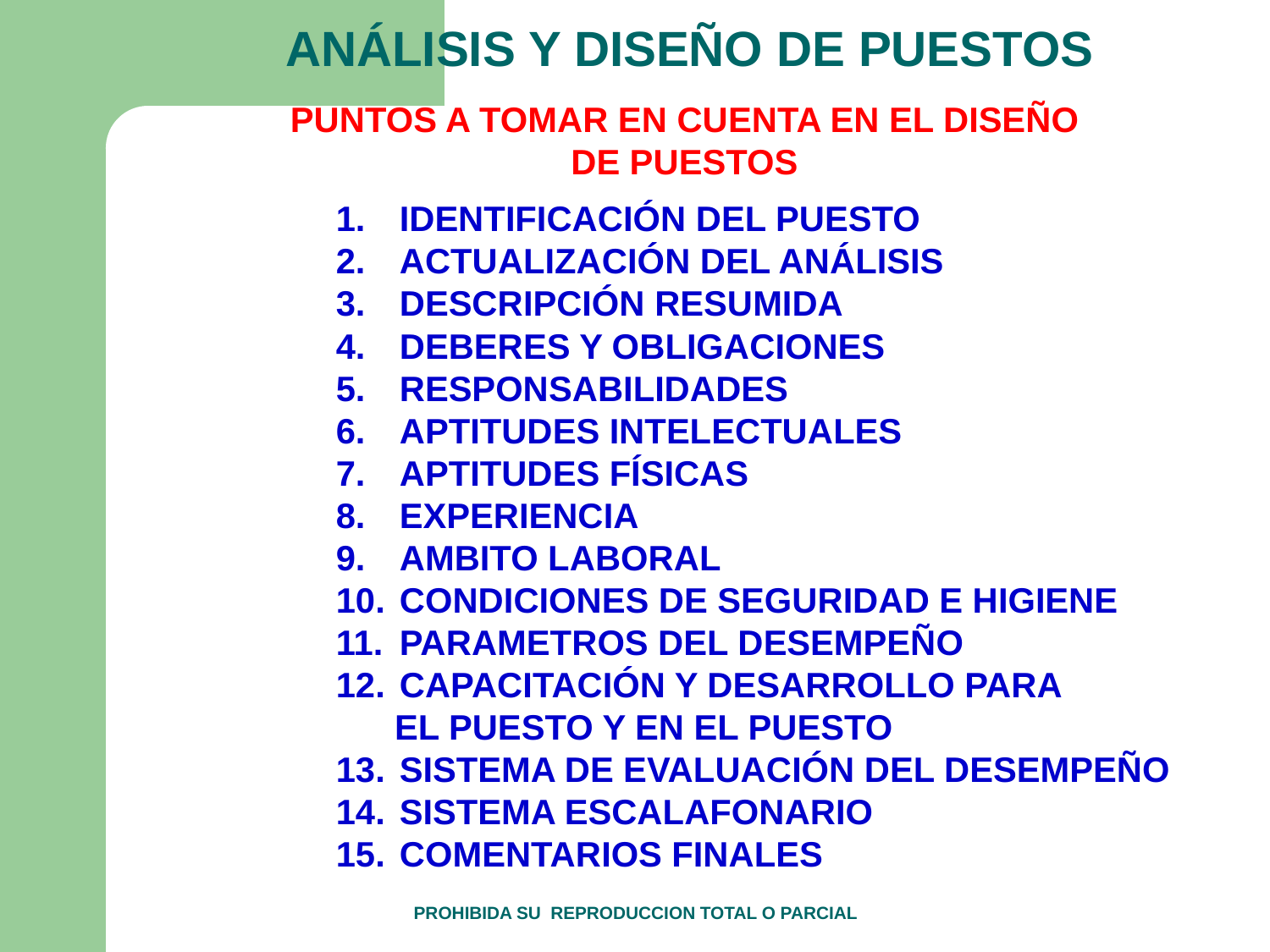

ANÁLISIS Y DISEÑO DE PUESTOS
PUNTOS A TOMAR EN CUENTA EN EL DISEÑO
DE PUESTOS
IDENTIFICACIÓN DEL PUESTO
ACTUALIZACIÓN DEL ANÁLISIS
DESCRIPCIÓN RESUMIDA
DEBERES Y OBLIGACIONES
RESPONSABILIDADES
APTITUDES INTELECTUALES
APTITUDES FÍSICAS
EXPERIENCIA
AMBITO LABORAL
CONDICIONES DE SEGURIDAD E HIGIENE
PARAMETROS DEL DESEMPEÑO
CAPACITACIÓN Y DESARROLLO PARA
      EL PUESTO Y EN EL PUESTO
SISTEMA DE EVALUACIÓN DEL DESEMPEÑO
SISTEMA ESCALAFONARIO
COMENTARIOS FINALES